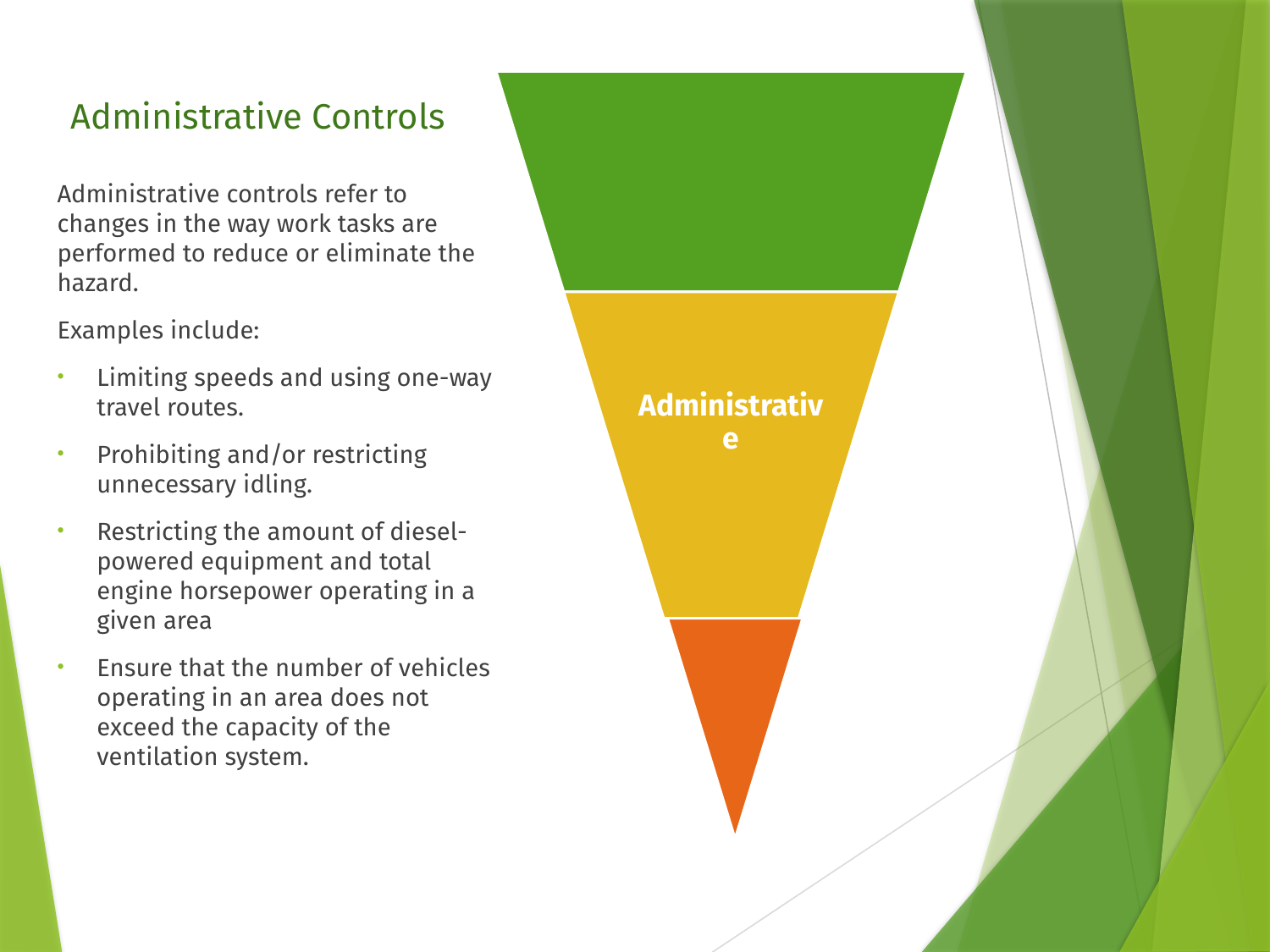

# Administrative Controls

Administrative

Administrative controls refer to changes in the way work tasks are performed to reduce or eliminate the hazard.
Examples include:
Limiting speeds and using one-way travel routes.
Prohibiting and/or restricting unnecessary idling.
Restricting the amount of diesel-powered equipment and total engine horsepower operating in a given area
Ensure that the number of vehicles operating in an area does not exceed the capacity of the ventilation system.